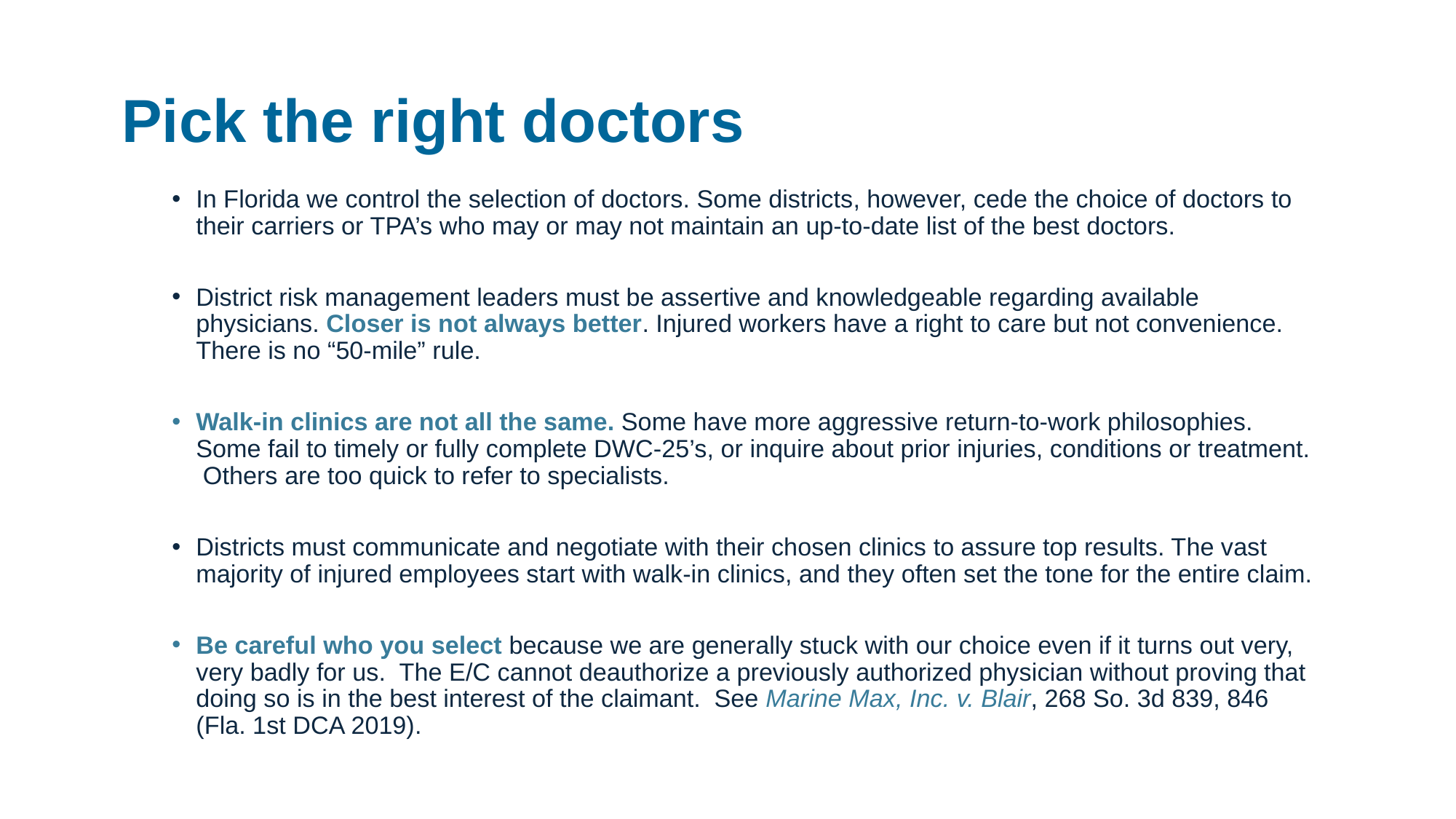

# Pick the right doctors
In Florida we control the selection of doctors. Some districts, however, cede the choice of doctors to their carriers or TPA’s who may or may not maintain an up-to-date list of the best doctors.

District risk management leaders must be assertive and knowledgeable regarding available physicians. Closer is not always better. Injured workers have a right to care but not convenience. There is no “50-mile” rule.

Walk-in clinics are not all the same. Some have more aggressive return-to-work philosophies. Some fail to timely or fully complete DWC-25’s, or inquire about prior injuries, conditions or treatment.  Others are too quick to refer to specialists.

Districts must communicate and negotiate with their chosen clinics to assure top results. The vast majority of injured employees start with walk-in clinics, and they often set the tone for the entire claim.

Be careful who you select because we are generally stuck with our choice even if it turns out very, very badly for us.  The E/C cannot deauthorize a previously authorized physician without proving that doing so is in the best interest of the claimant.  See Marine Max, Inc. v. Blair, 268 So. 3d 839, 846 (Fla. 1st DCA 2019).